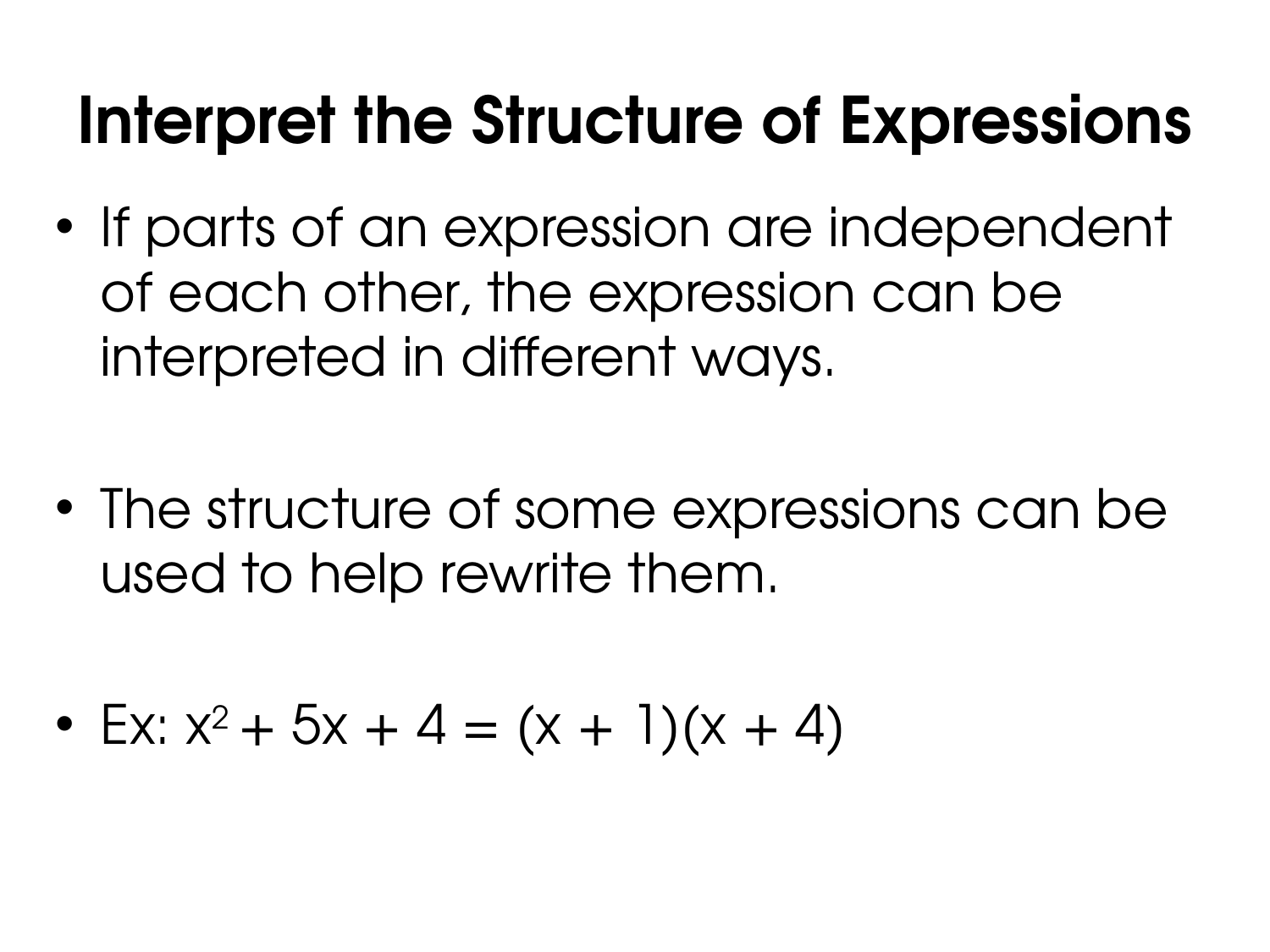

# Interpret the Structure of Expressions
If parts of an expression are independent of each other, the expression can be interpreted in different ways.

The structure of some expressions can be used to help rewrite them.

Ex: x2 + 5x + 4 = (x + 1)(x + 4)